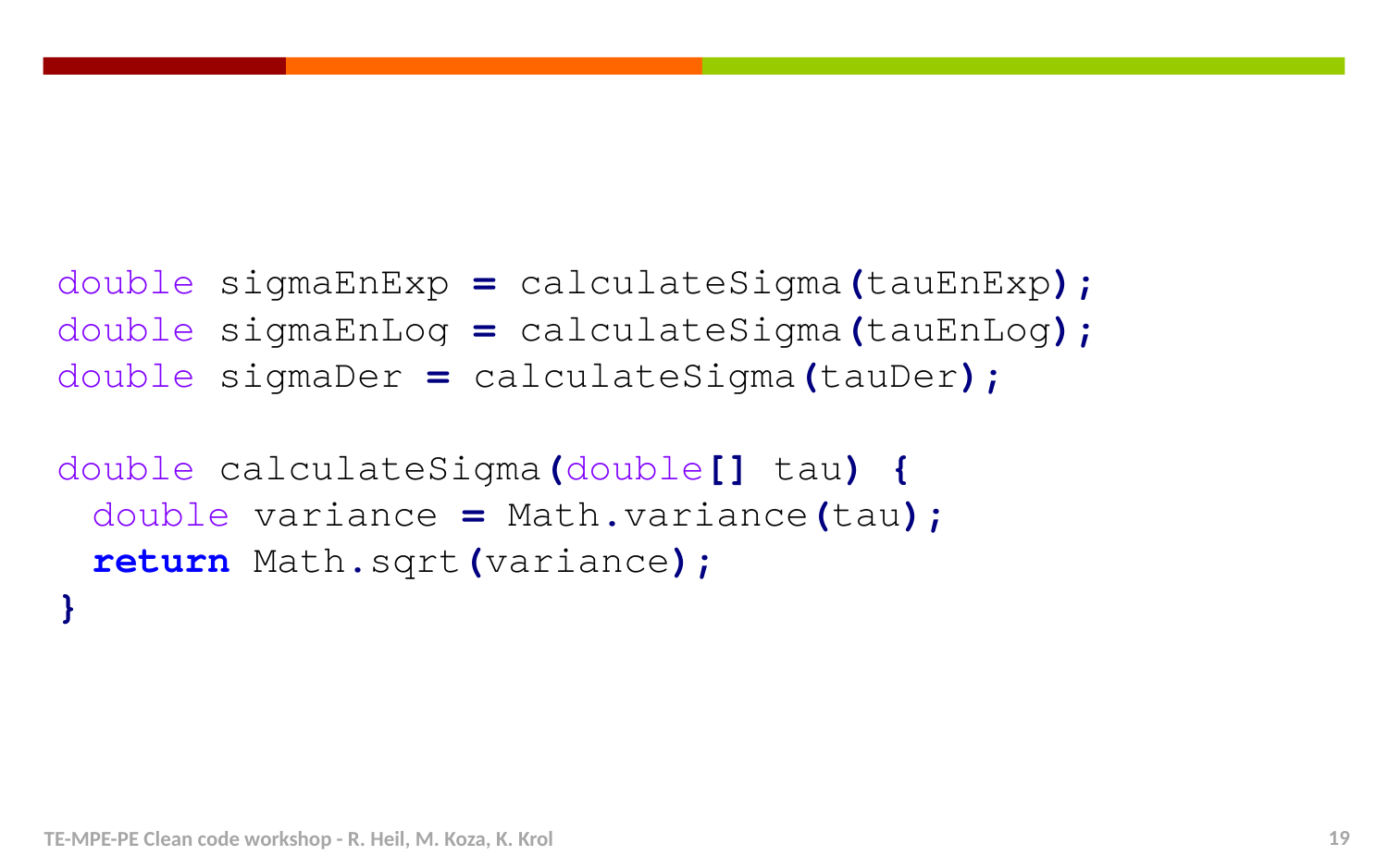

double sigmaEnExp = calculateSigma(tauEnExp);
double sigmaEnLog = calculateSigma(tauEnLog);
double sigmaDer = calculateSigma(tauDer);

double calculateSigma(double[] tau) {
    double variance = Math.variance(tau);
    return Math.sqrt(variance);
}
TE-MPE-PE Clean code workshop - R. Heil, M. Koza, K. Krol